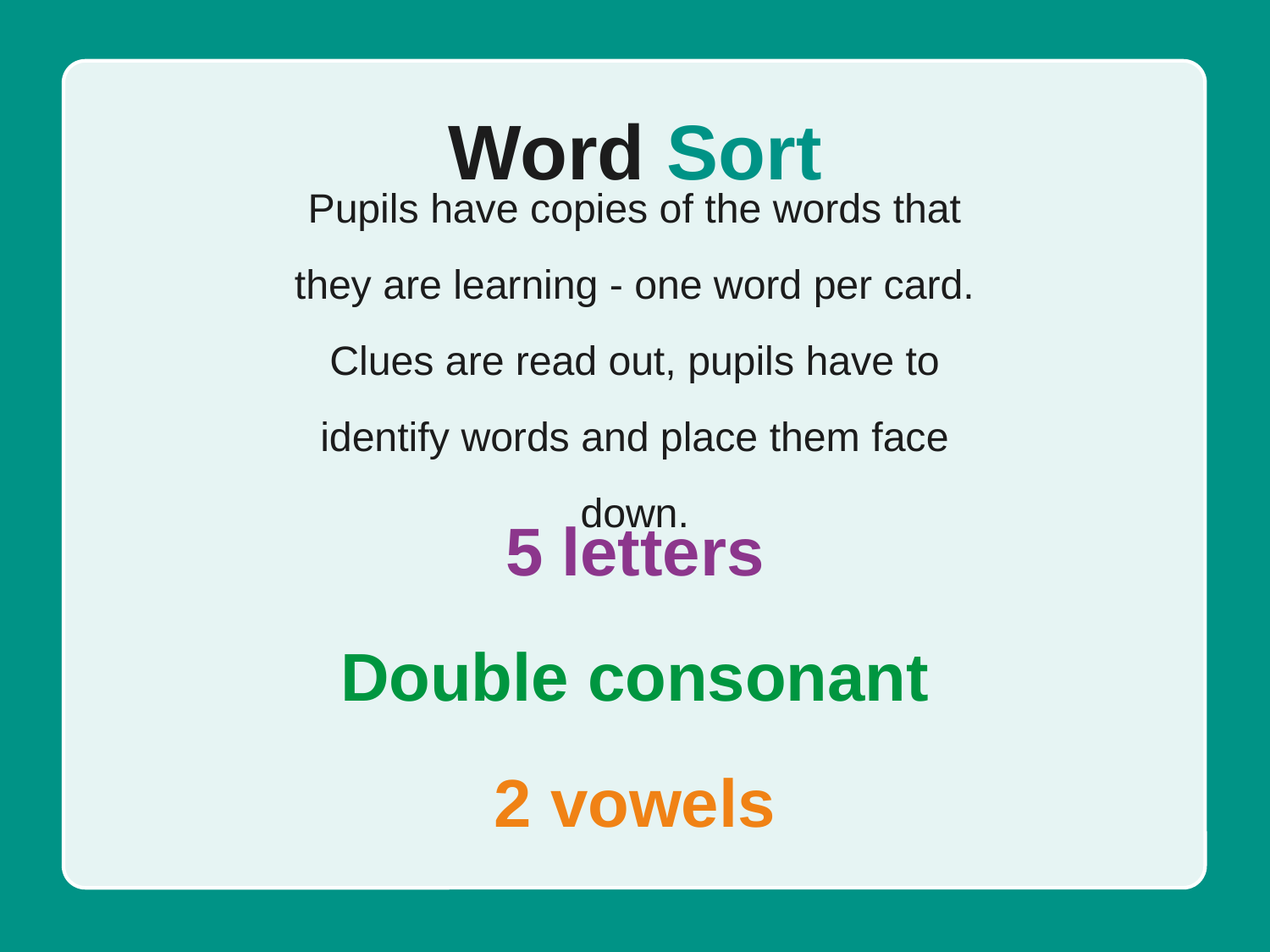

Word Sort
Pupils have copies of the words that they are learning - one word per card. Clues are read out, pupils have to identify words and place them face down.
5 letters
Double consonant
2 vowels